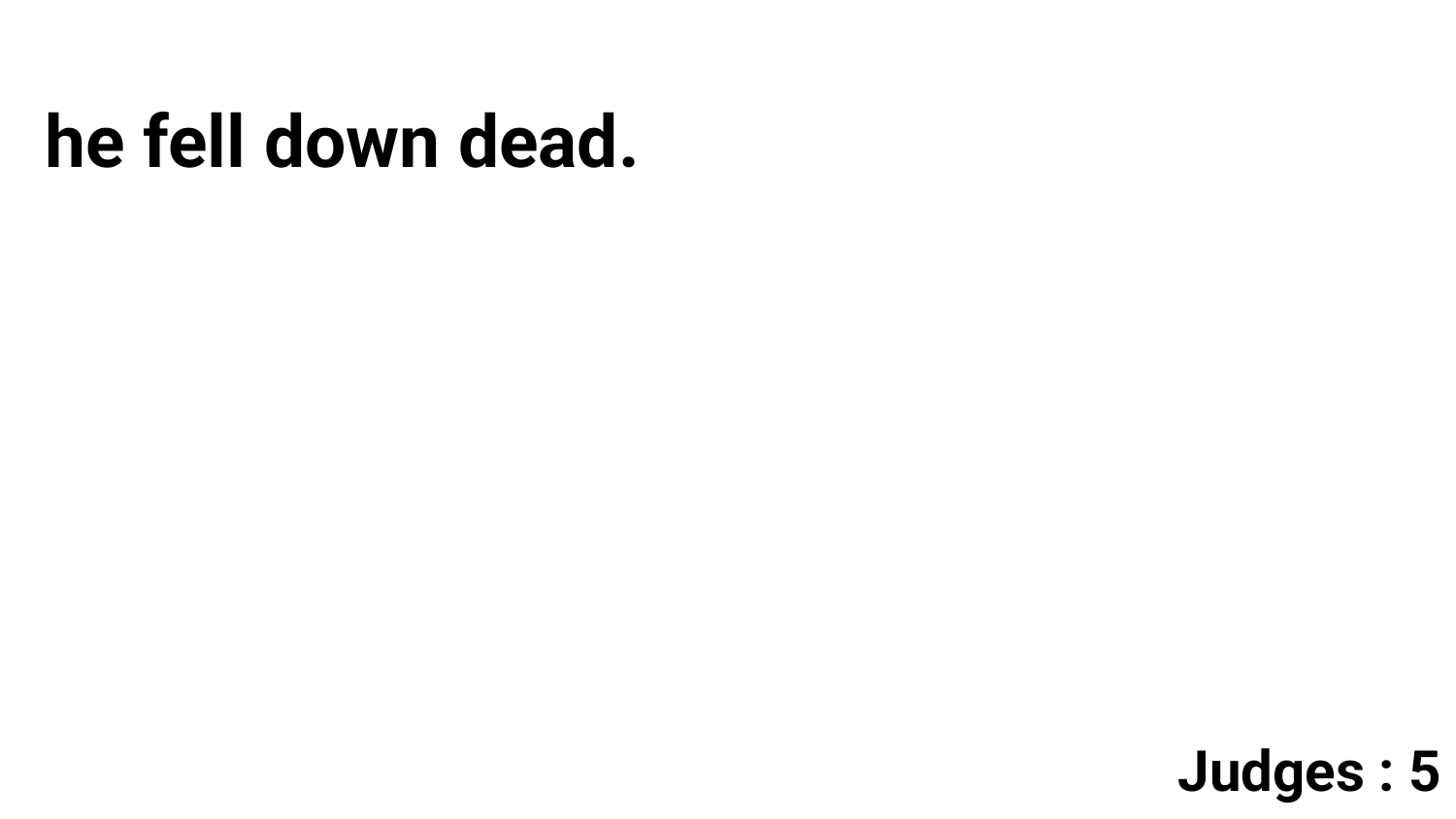

he fell down dead.
Judges : 5